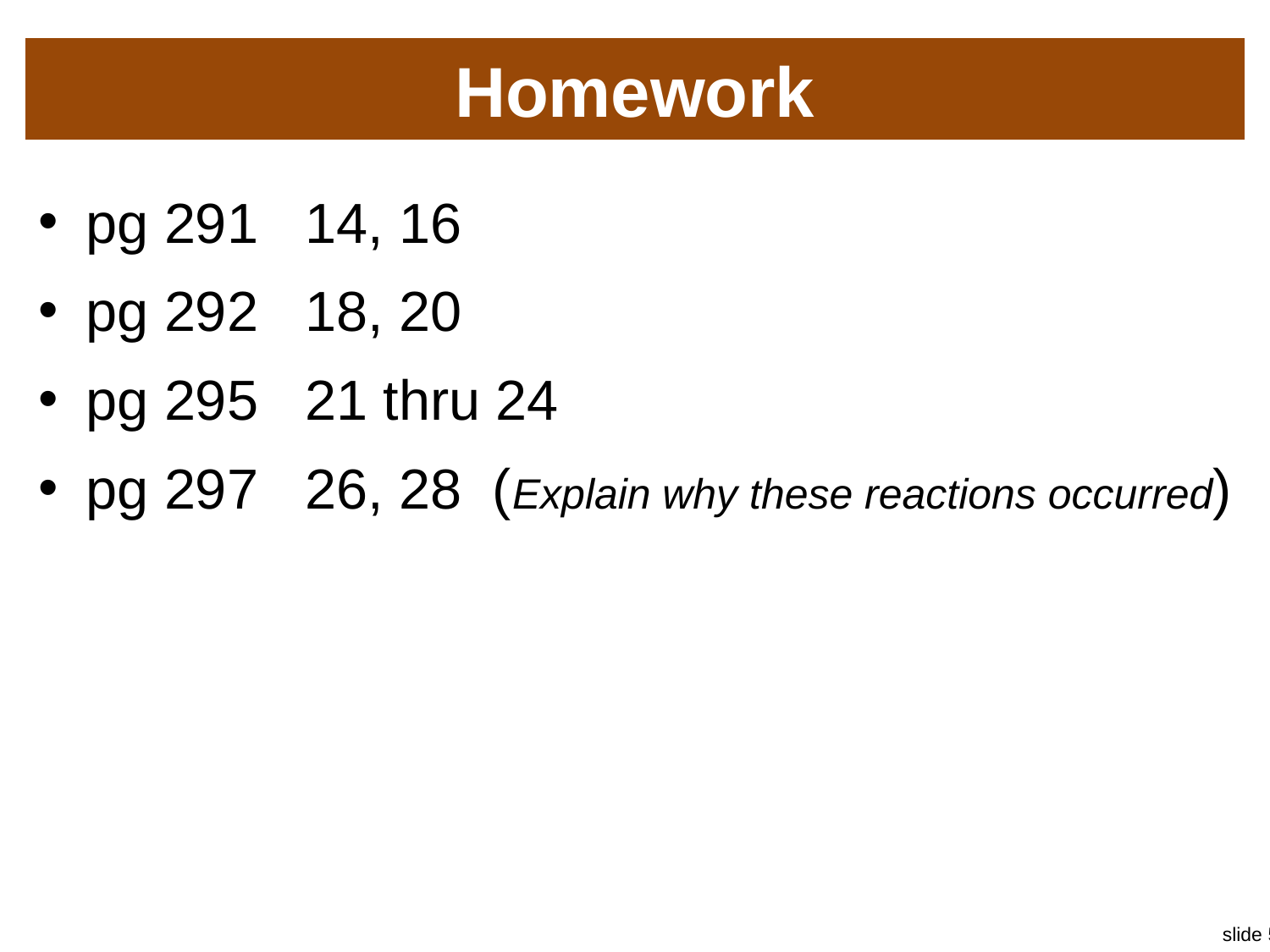

# Homework
pg 291   14, 16
pg 292   18, 20
pg 295   21 thru 24
pg 297   26, 28  (Explain why these reactions occurred)